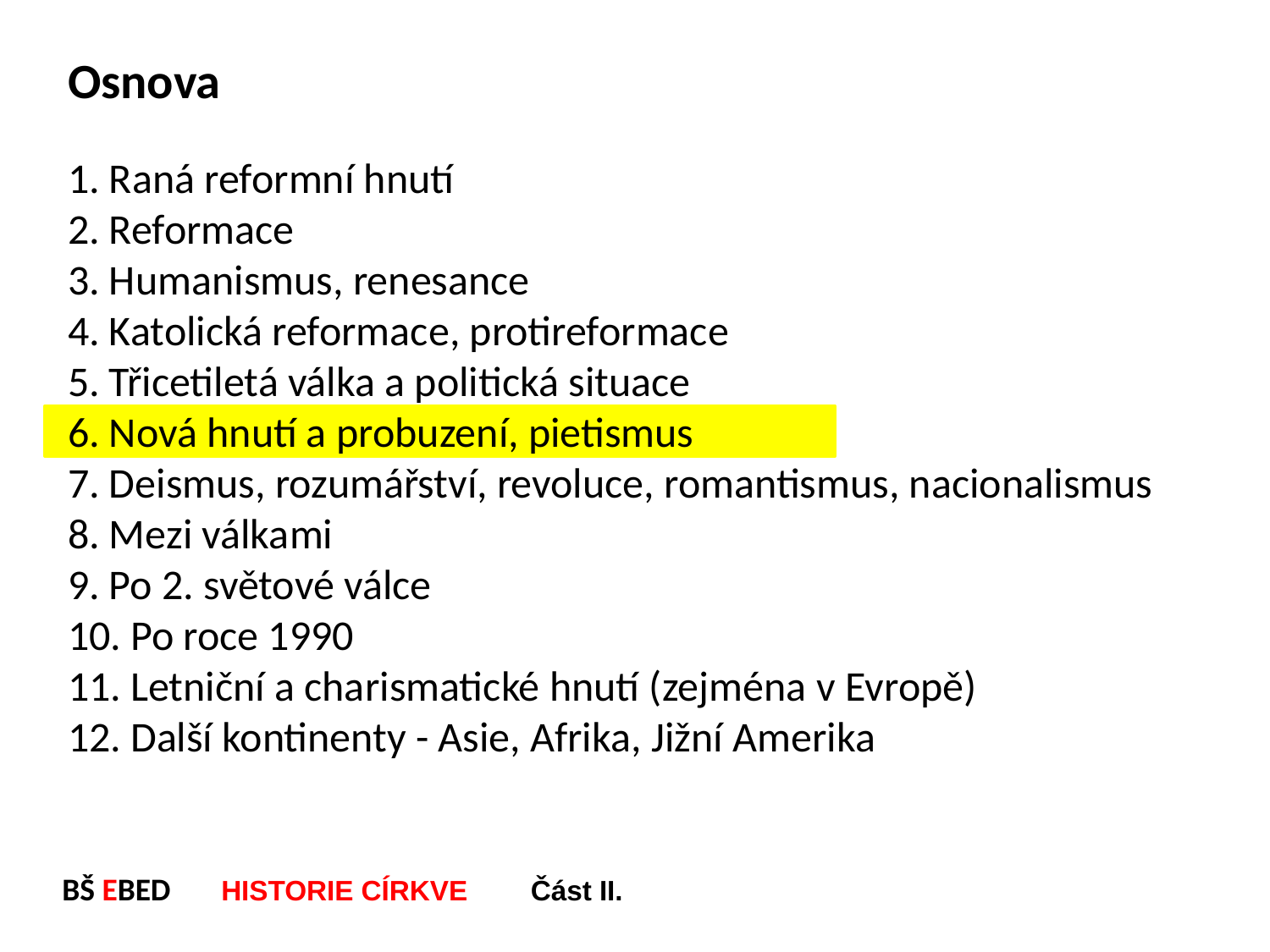

Osnova

1. Raná reformní hnutí
2. Reformace
3. Humanismus, renesance
4. Katolická reformace, protireformace
5. Třicetiletá válka a politická situace
6. Nová hnutí a probuzení, pietismus
7. Deismus, rozumářství, revoluce, romantismus, nacionalismus
8. Mezi válkami
9. Po 2. světové válce
10. Po roce 1990
11. Letniční a charismatické hnutí (zejména v Evropě)
12. Další kontinenty - Asie, Afrika, Jižní Amerika

BŠ EBED       HISTORIE CÍRKVE        Část II.